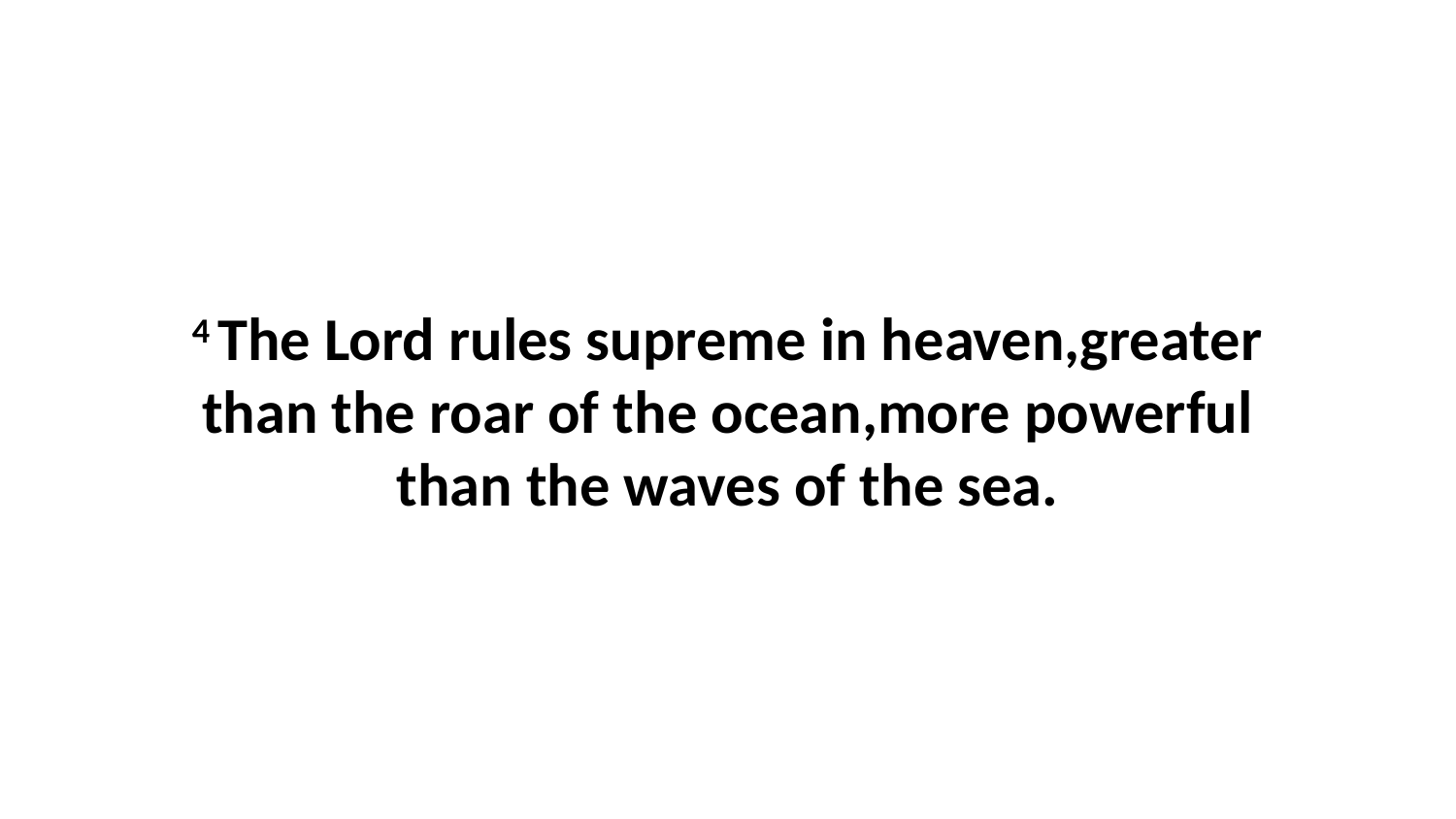

4 The Lord rules supreme in heaven,greater than the roar of the ocean,more powerful than the waves of the sea.